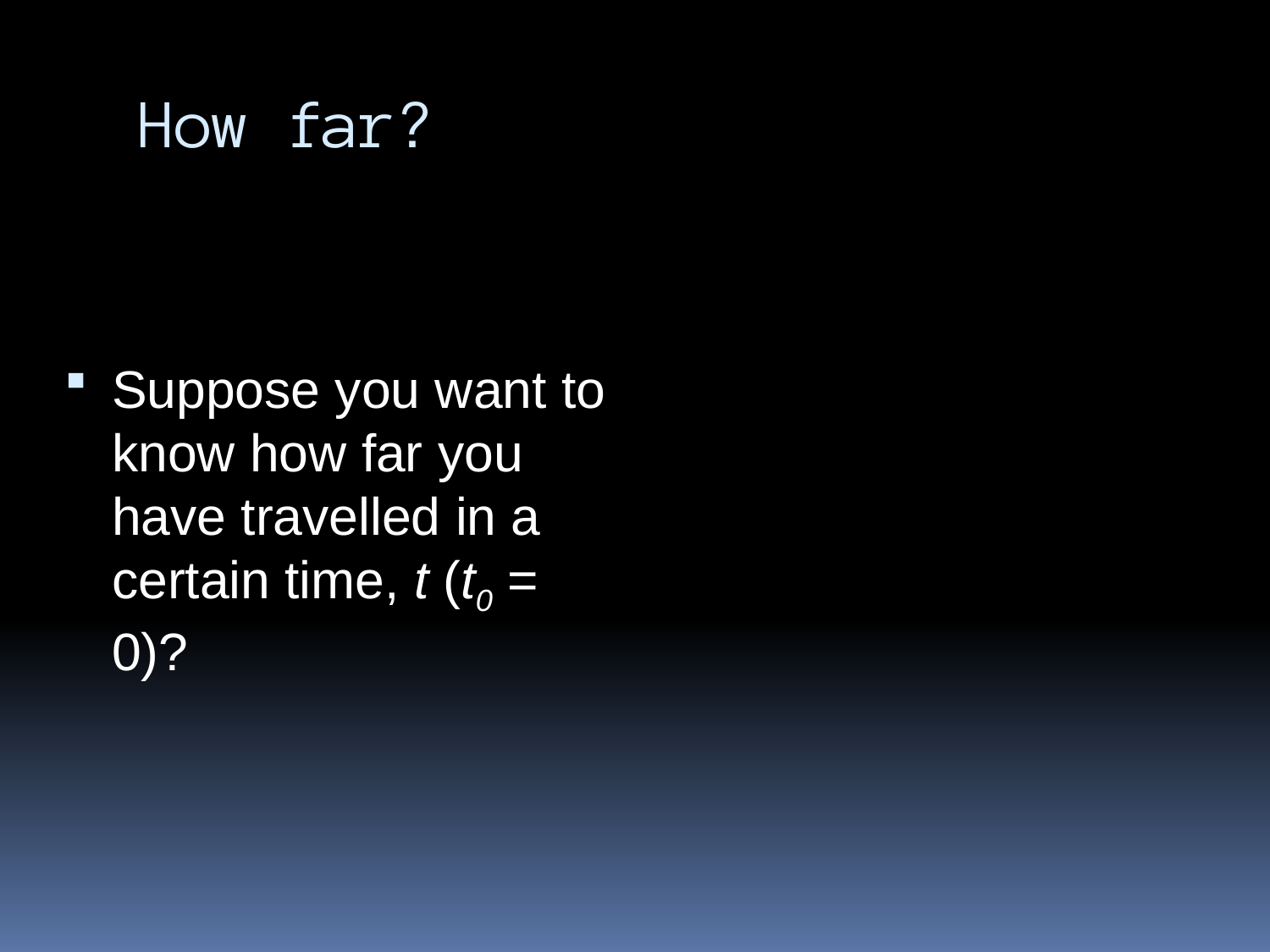

# How far?
Suppose you want to know how far you have travelled in a certain time, t (t0 = 0)?